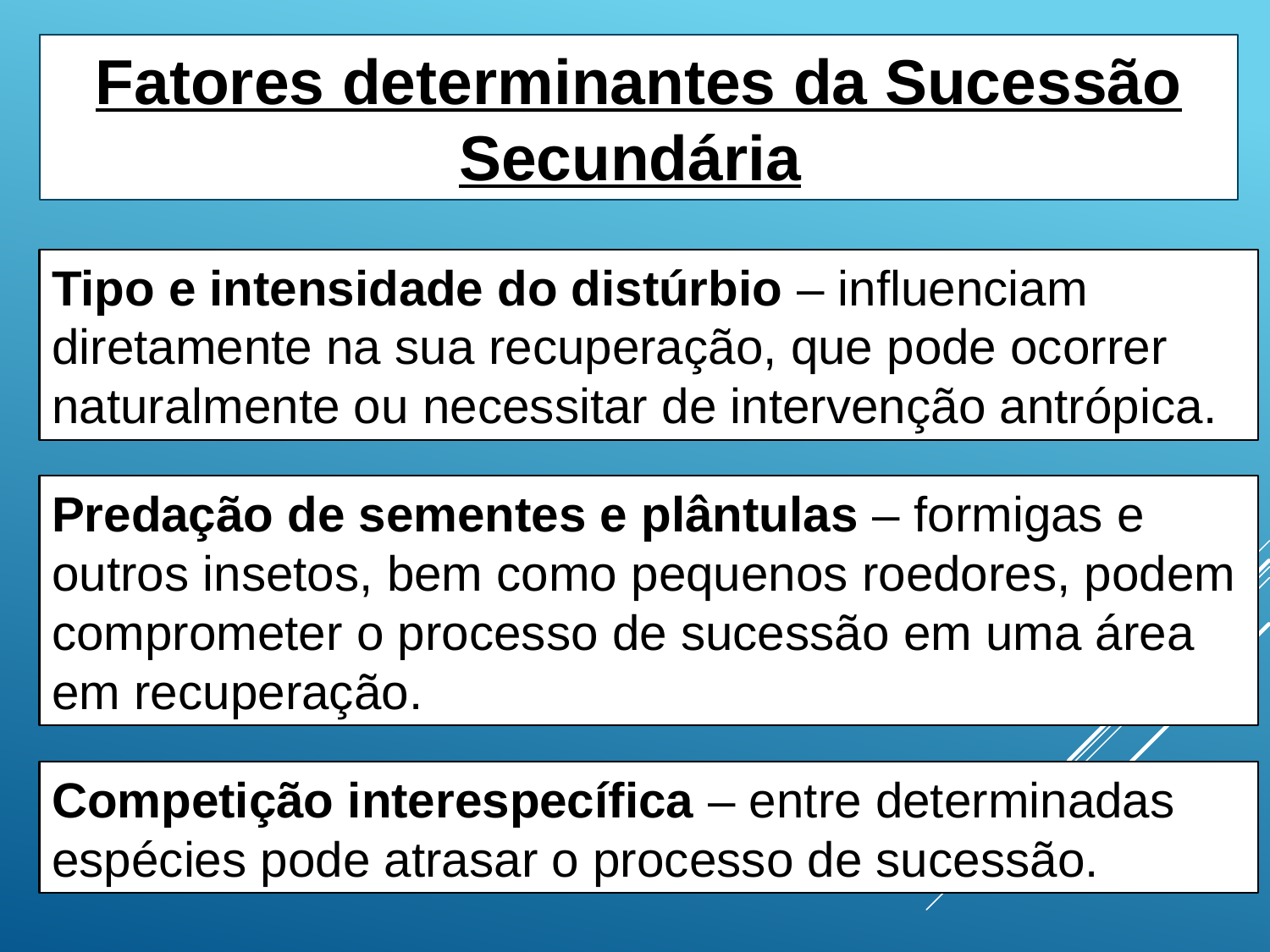

Fatores determinantes da Sucessão Secundária
Tipo e intensidade do distúrbio – influenciam diretamente na sua recuperação, que pode ocorrer naturalmente ou necessitar de intervenção antrópica.
Predação de sementes e plântulas – formigas e outros insetos, bem como pequenos roedores, podem comprometer o processo de sucessão em uma área em recuperação.
Competição interespecífica – entre determinadas espécies pode atrasar o processo de sucessão.